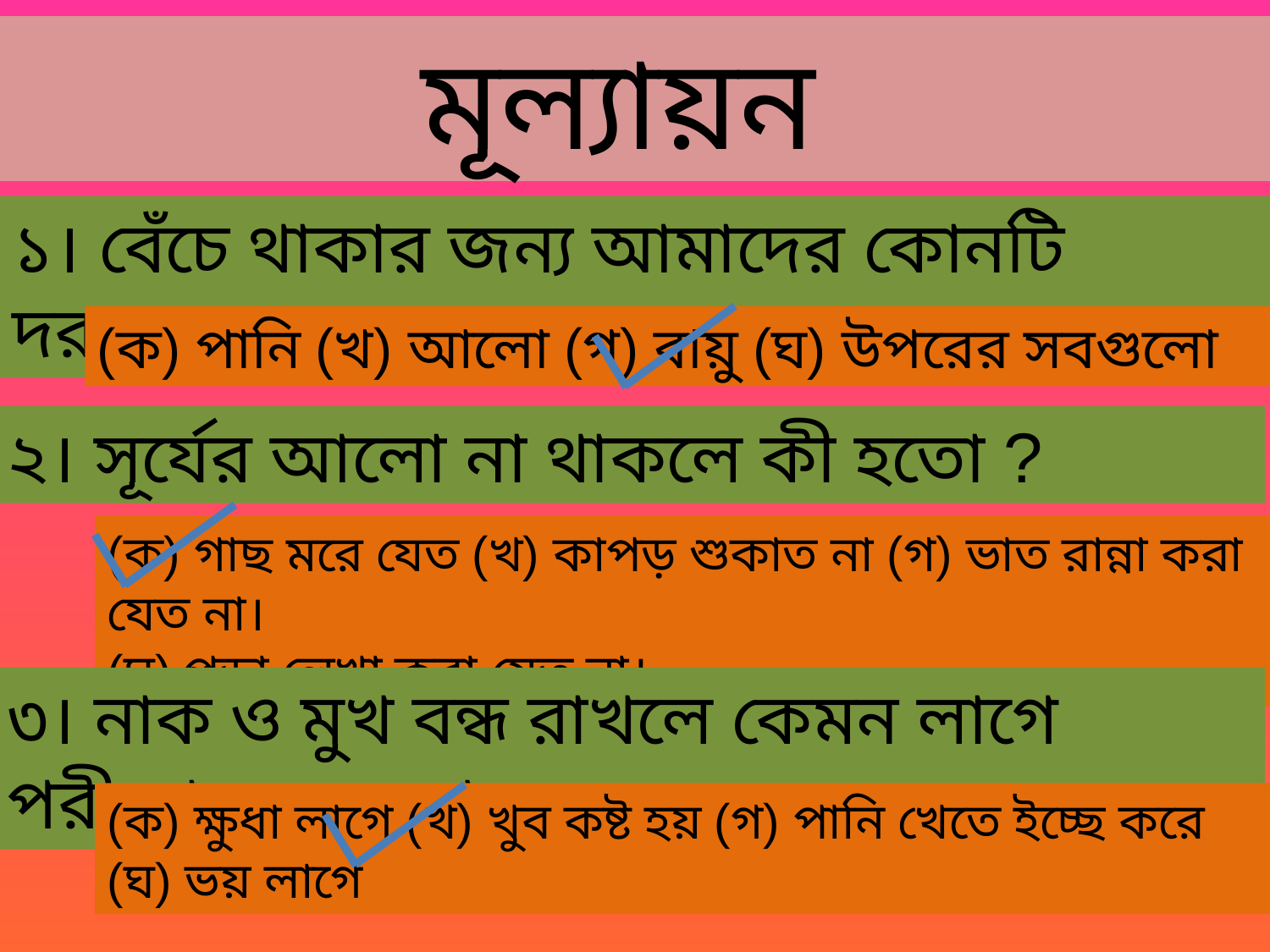

মূল্যায়ন
১। বেঁচে থাকার জন্য আমাদের কোনটি দরকার ?
(ক) পানি (খ) আলো (গ) বায়ু (ঘ) উপরের সবগুলো
২। সূর্যের আলো না থাকলে কী হতো ?
(ক) গাছ মরে যেত (খ) কাপড় শুকাত না (গ) ভাত রান্না করা যেত না।
(ঘ) পড়া লেখা করা যেত না।
৩। নাক ও মুখ বন্ধ রাখলে কেমন লাগে পরীক্ষা করে দেখ
(ক) ক্ষুধা লাগে (খ) খুব কষ্ট হয় (গ) পানি খেতে ইচ্ছে করে  (ঘ) ভয় লাগে